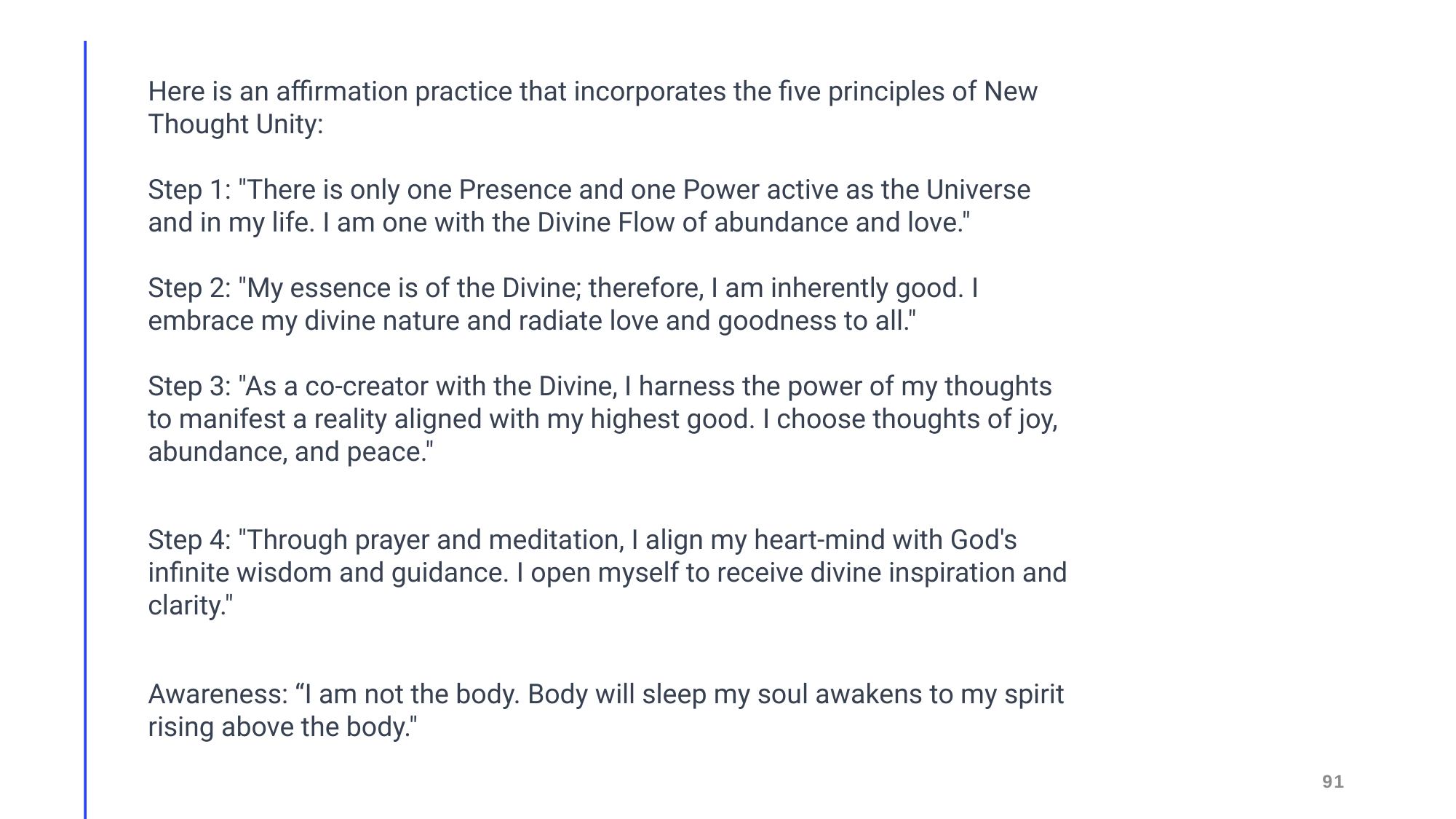

Here is an affirmation practice that incorporates the five principles of New Thought Unity:

Step 1: "There is only one Presence and one Power active as the Universe and in my life. I am one with the Divine Flow of abundance and love."

Step 2: "My essence is of the Divine; therefore, I am inherently good. I embrace my divine nature and radiate love and goodness to all."

Step 3: "As a co-creator with the Divine, I harness the power of my thoughts to manifest a reality aligned with my highest good. I choose thoughts of joy, abundance, and peace."

Step 4: "Through prayer and meditation, I align my heart-mind with God's infinite wisdom and guidance. I open myself to receive divine inspiration and clarity."

Awareness: “I am not the body. Body will sleep my soul awakens to my spirit rising above the body."

91